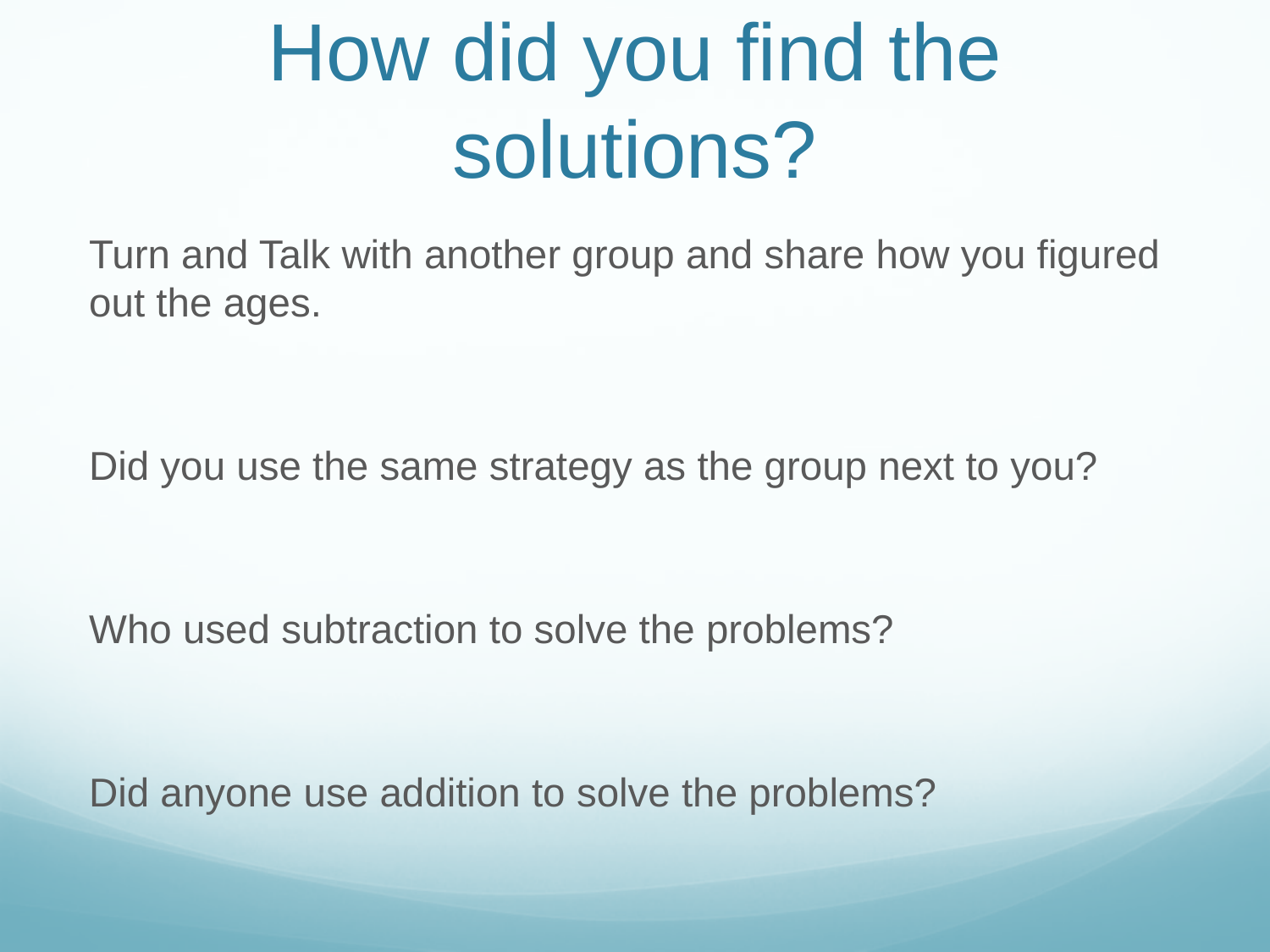

# How did you find the solutions?
Turn and Talk with another group and share how you figured out the ages.

Did you use the same strategy as the group next to you?

Who used subtraction to solve the problems?

Did anyone use addition to solve the problems?